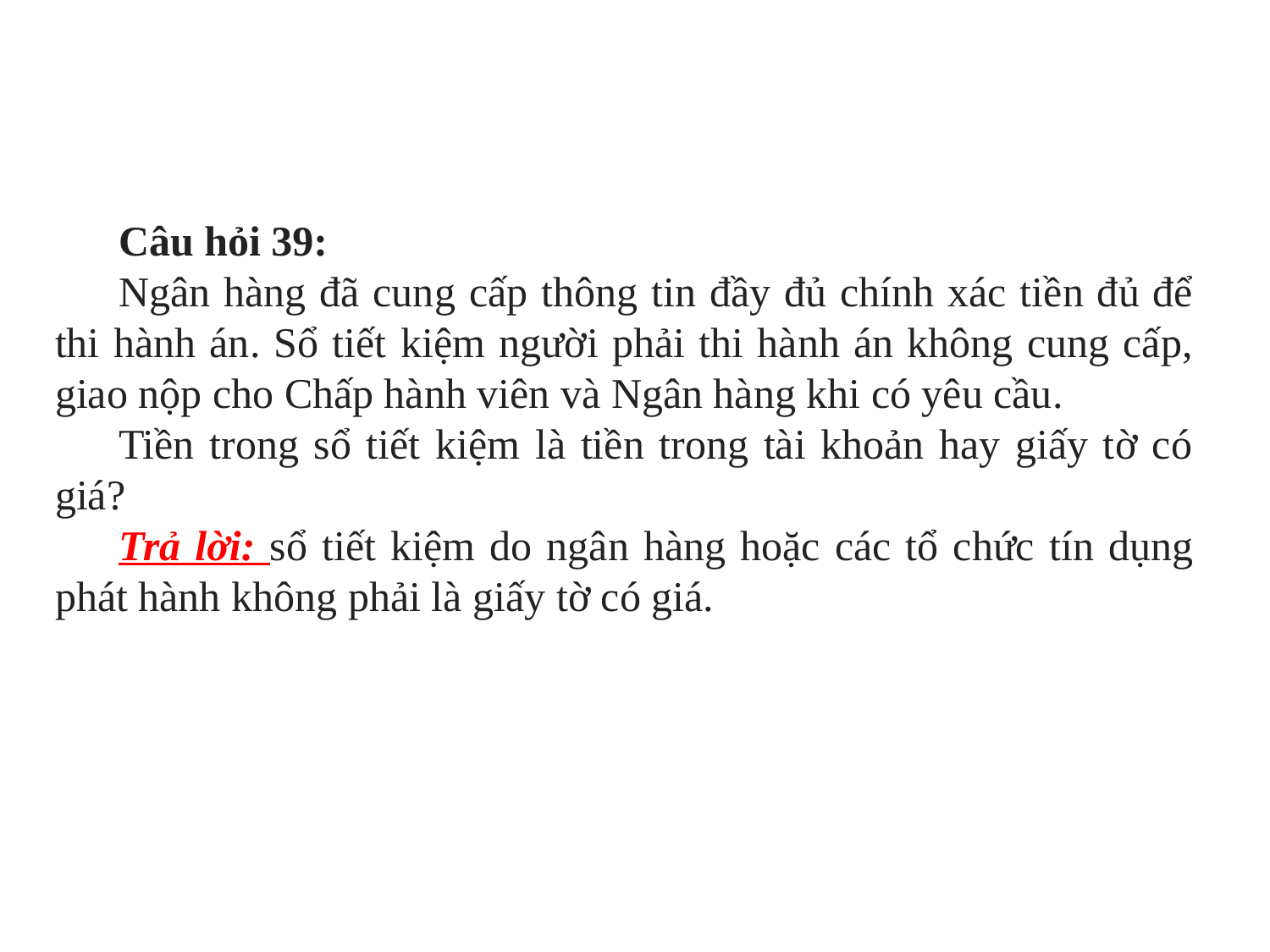

Câu hỏi 39:
Ngân hàng đã cung cấp thông tin đầy đủ chính xác tiền đủ để thi hành án. Sổ tiết kiệm người phải thi hành án không cung cấp, giao nộp cho Chấp hành viên và Ngân hàng khi có yêu cầu.
Tiền trong sổ tiết kiệm là tiền trong tài khoản hay giấy tờ có giá?
Trả lời: sổ tiết kiệm do ngân hàng hoặc các tổ chức tín dụng phát hành không phải là giấy tờ có giá.